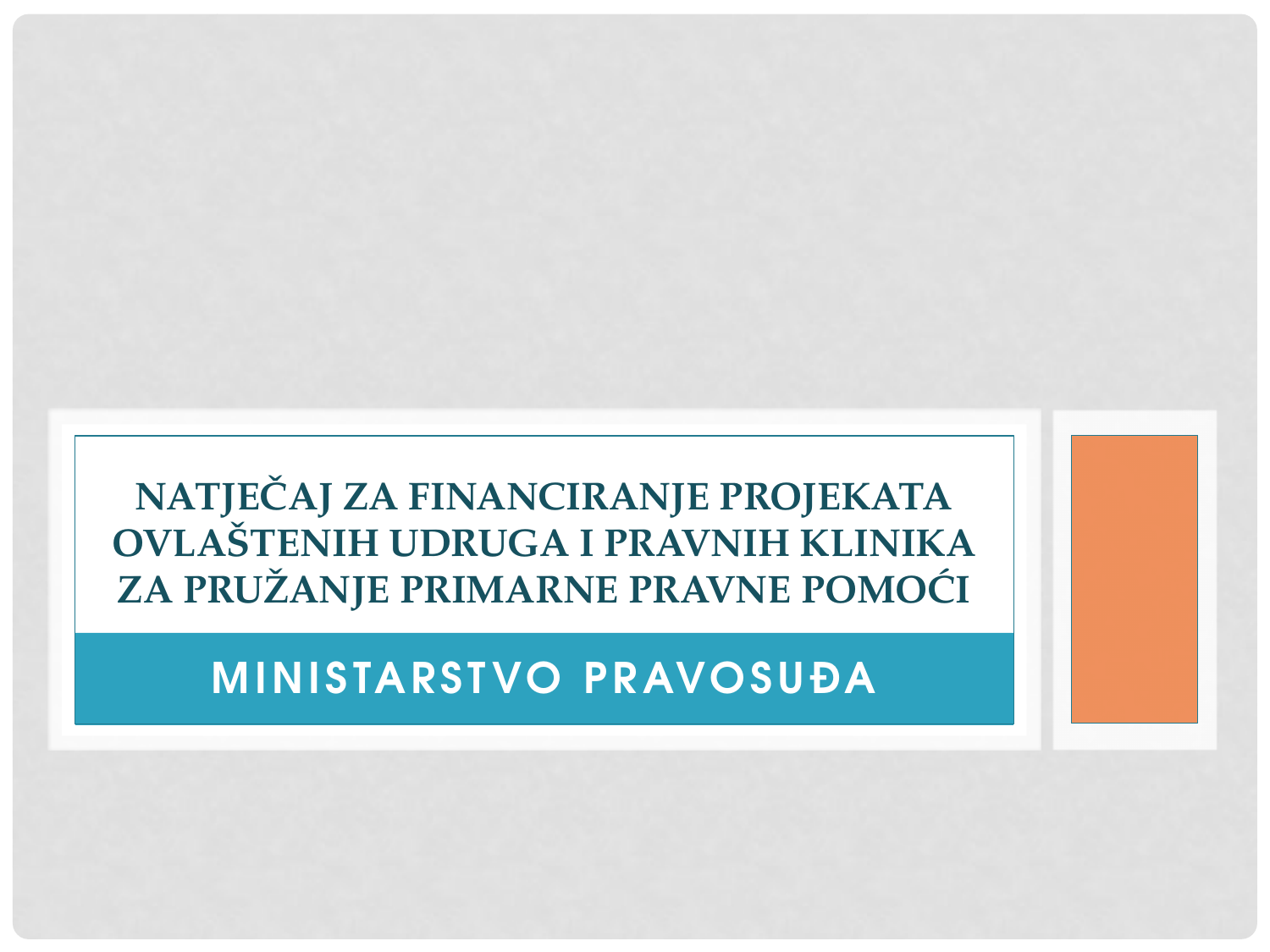

# Natječaj za financiranje projekata ovlaštenih udruga i pravnih klinika za pružanje primarne pravne pomoći
Ministarstvo pravosuđa